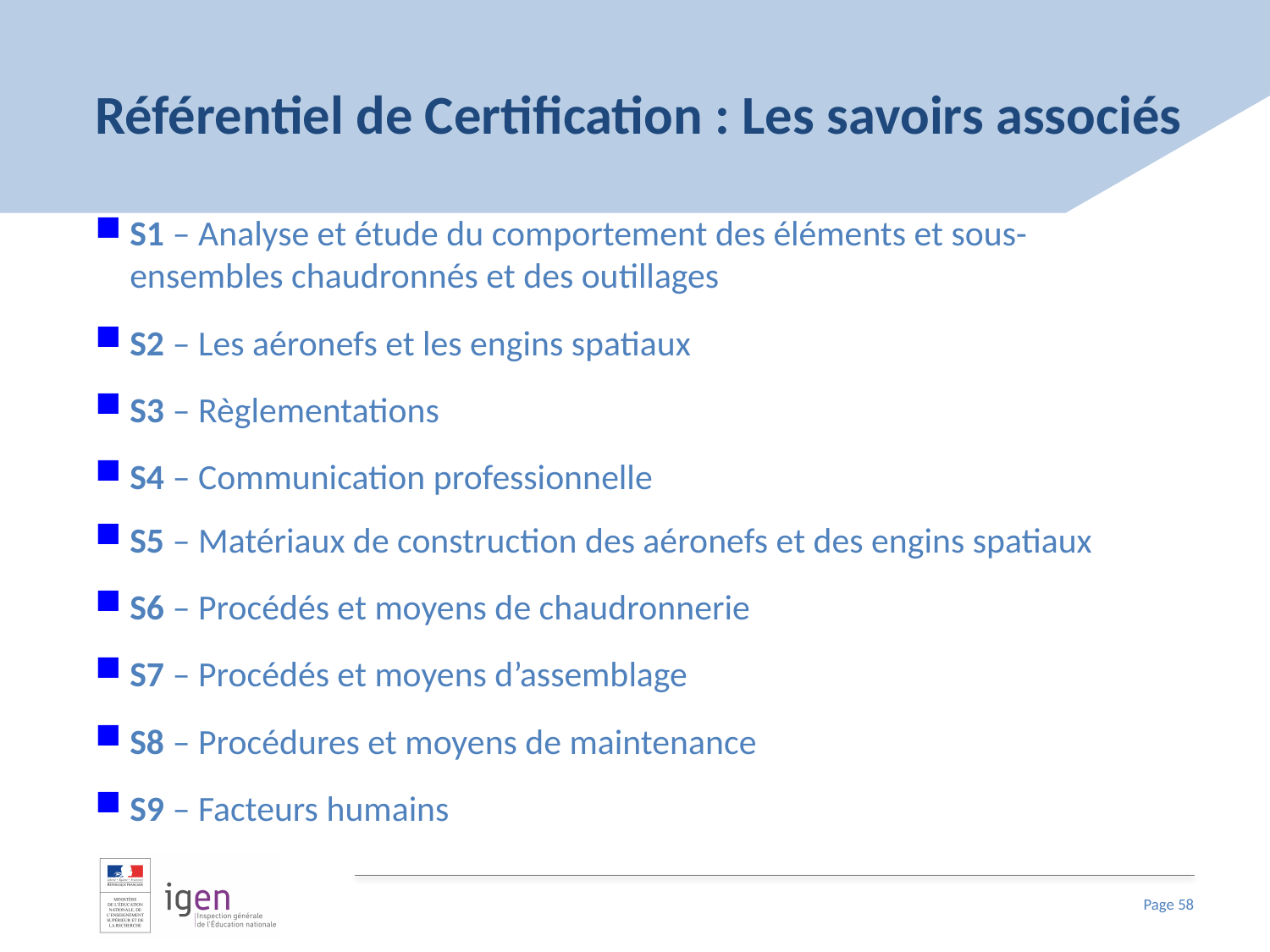

# Référentiel de Certification : Les savoirs associés
S1 – Analyse et étude du comportement des éléments et sous-ensembles chaudronnés et des outillages
S2 – Les aéronefs et les engins spatiaux
S3 – Règlementations
S4 – Communication professionnelle
S5 – Matériaux de construction des aéronefs et des engins spatiaux
S6 – Procédés et moyens de chaudronnerie
S7 – Procédés et moyens d’assemblage
S8 – Procédures et moyens de maintenance
S9 – Facteurs humains